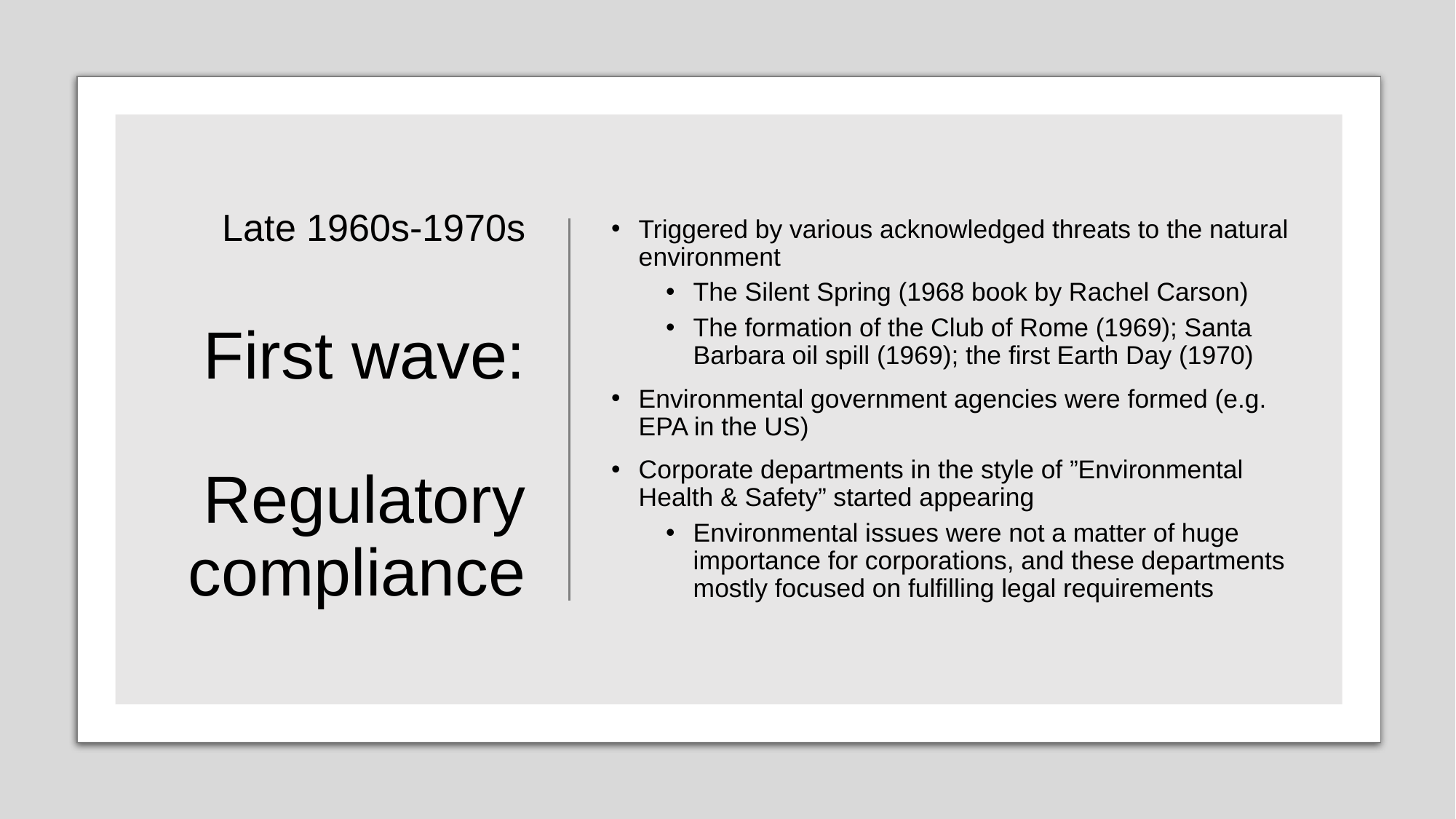

# Late 1960s-1970s First wave: Regulatory compliance
Triggered by various acknowledged threats to the natural environment
The Silent Spring (1968 book by Rachel Carson)
The formation of the Club of Rome (1969); Santa Barbara oil spill (1969); the first Earth Day (1970)
Environmental government agencies were formed (e.g. EPA in the US)
Corporate departments in the style of ”Environmental Health & Safety” started appearing
Environmental issues were not a matter of huge importance for corporations, and these departments mostly focused on fulfilling legal requirements